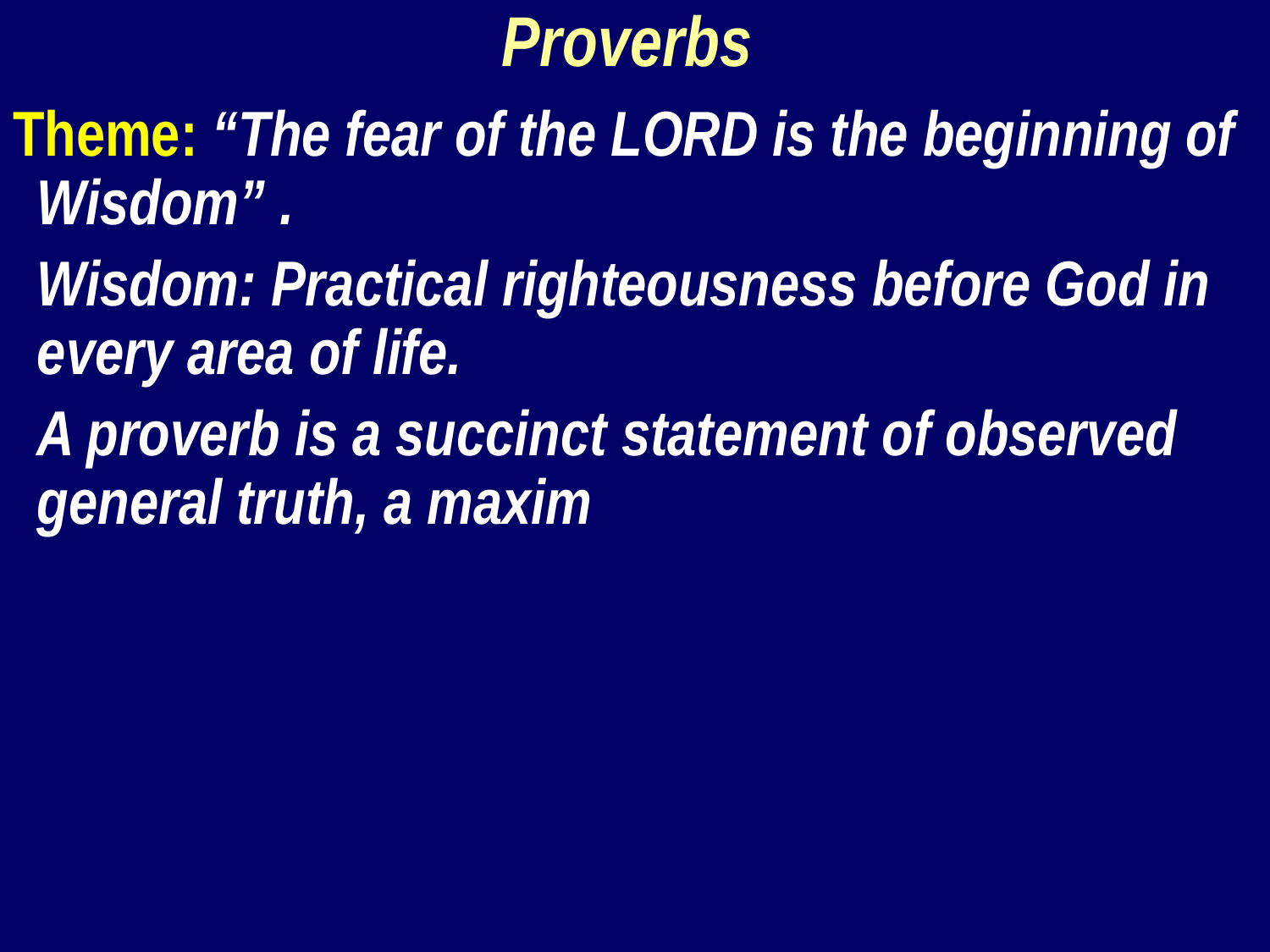

Proverbs
Theme: “The fear of the LORD is the beginning of Wisdom” .
	Wisdom: Practical righteousness before God in every area of life.
	A proverb is a succinct statement of observed general truth, a maxim